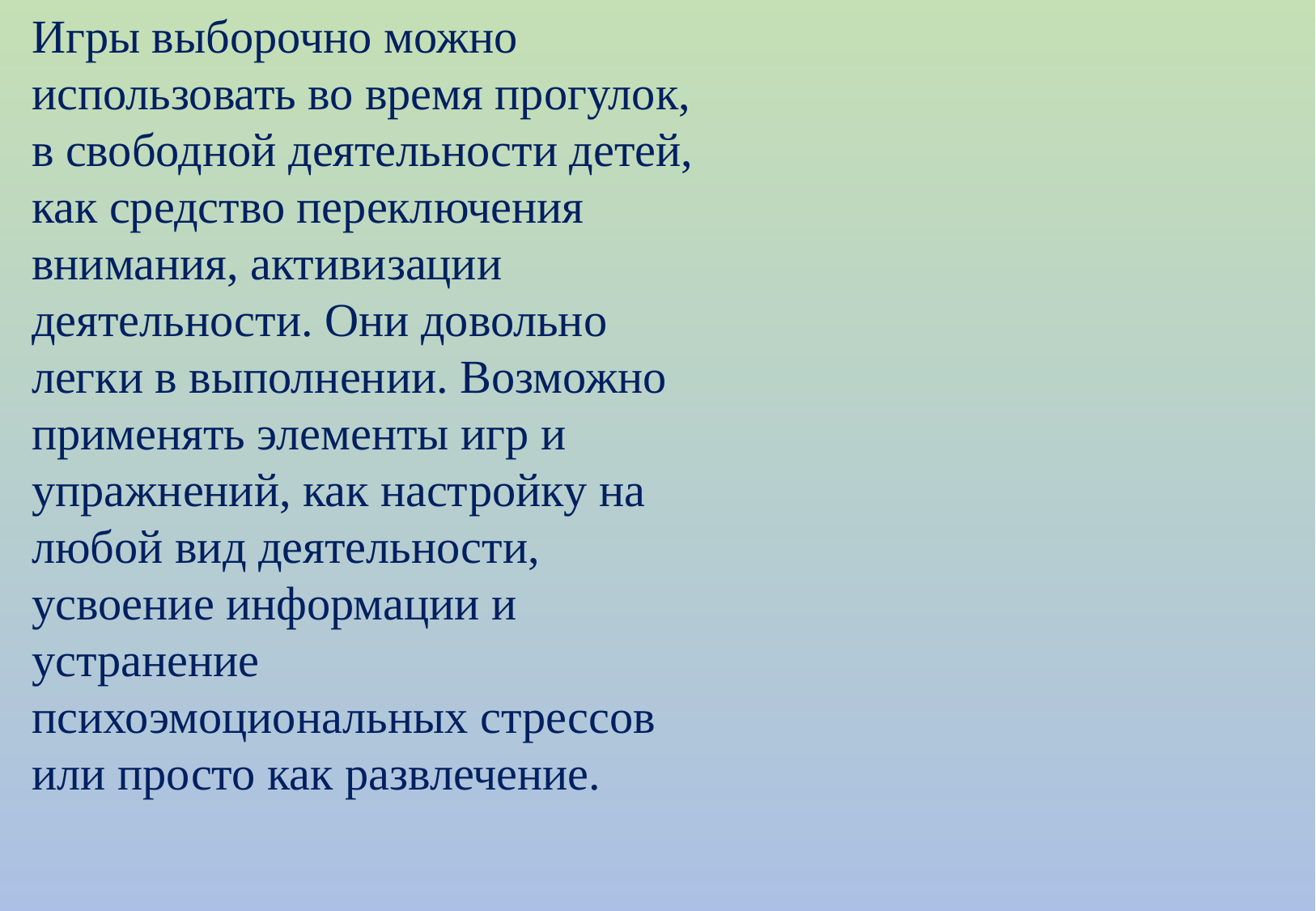

Игры выборочно можно использовать во время прогулок, в свободной деятельности детей,
как средство переключения внимания, активизации
деятельности. Они довольно легки в выполнении. Возможно применять элементы игр и упражнений, как настройку на любой вид деятельности, усвоение информации и устранение психоэмоциональных стрессов или просто как развлечение.